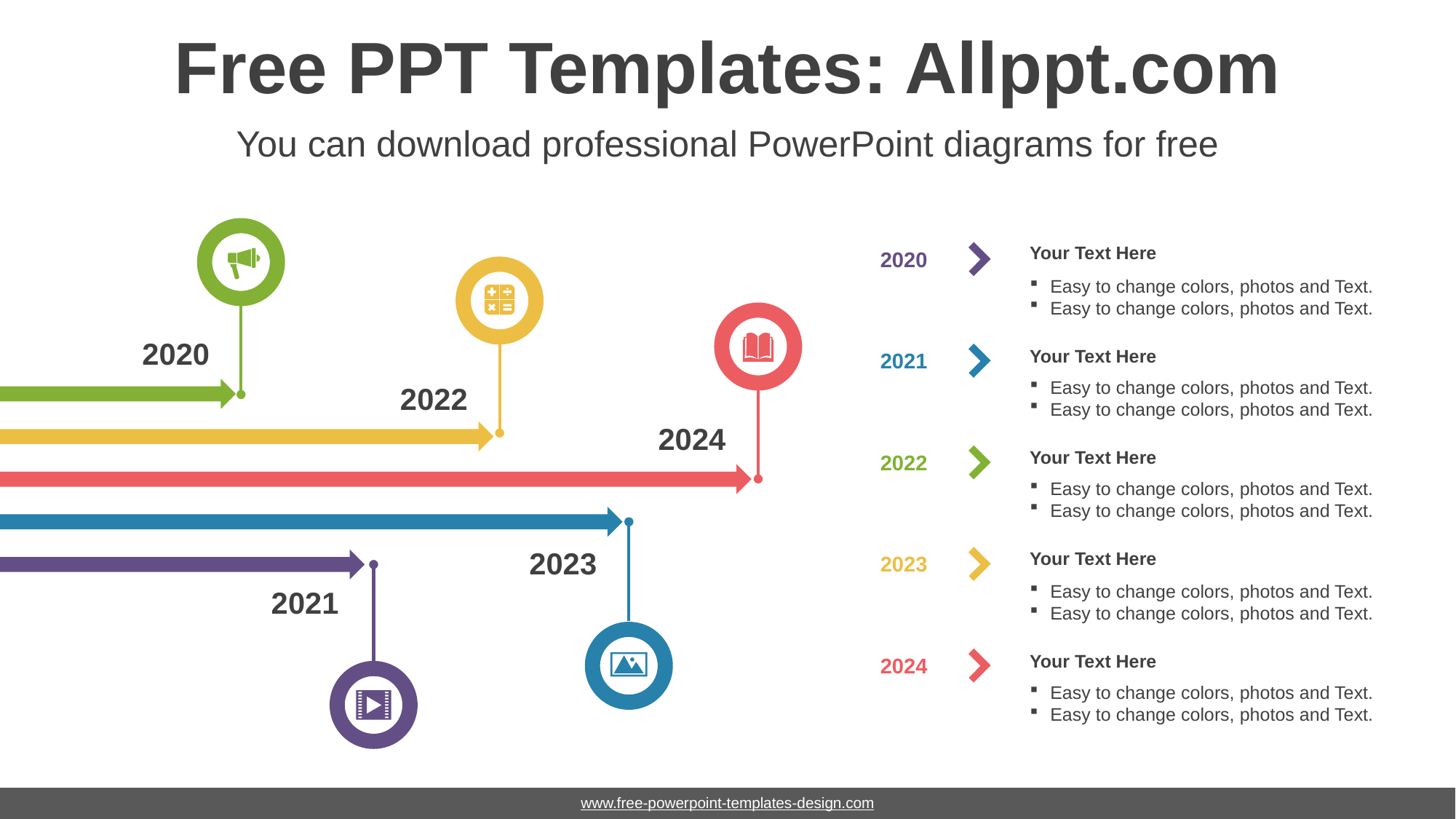

# Free PPT Templates: Allppt.com
You can download professional PowerPoint diagrams for free

Your Text Here
Easy to change colors, photos and Text.
Easy to change colors, photos and Text.
2020

2020
Your Text Here
Easy to change colors, photos and Text.
Easy to change colors, photos and Text.
2021

2022

2024

Your Text Here
Easy to change colors, photos and Text.
Easy to change colors, photos and Text.
2022

2023
Your Text Here
Easy to change colors, photos and Text.
Easy to change colors, photos and Text.
2023

2021
Your Text Here
Easy to change colors, photos and Text.
Easy to change colors, photos and Text.
2024

www.free-powerpoint-templates-design.com